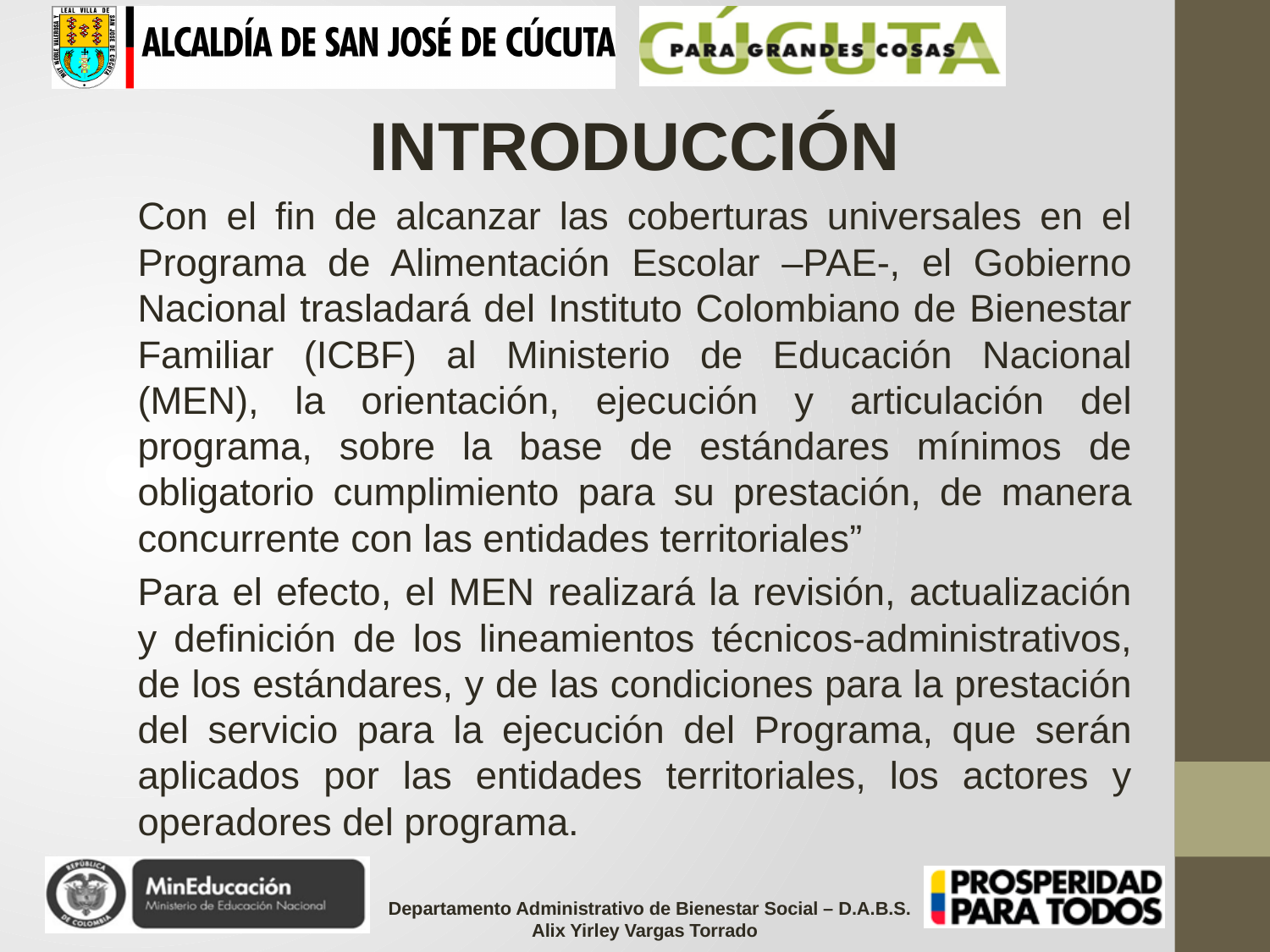

INTRODUCCIÓN
Con el fin de alcanzar las coberturas universales en el Programa de Alimentación Escolar –PAE-, el Gobierno Nacional trasladará del Instituto Colombiano de Bienestar Familiar (ICBF) al Ministerio de Educación Nacional (MEN), la orientación, ejecución y articulación del programa, sobre la base de estándares mínimos de obligatorio cumplimiento para su prestación, de manera concurrente con las entidades territoriales”
Para el efecto, el MEN realizará la revisión, actualización y definición de los lineamientos técnicos-administrativos, de los estándares, y de las condiciones para la prestación del servicio para la ejecución del Programa, que serán aplicados por las entidades territoriales, los actores y operadores del programa.